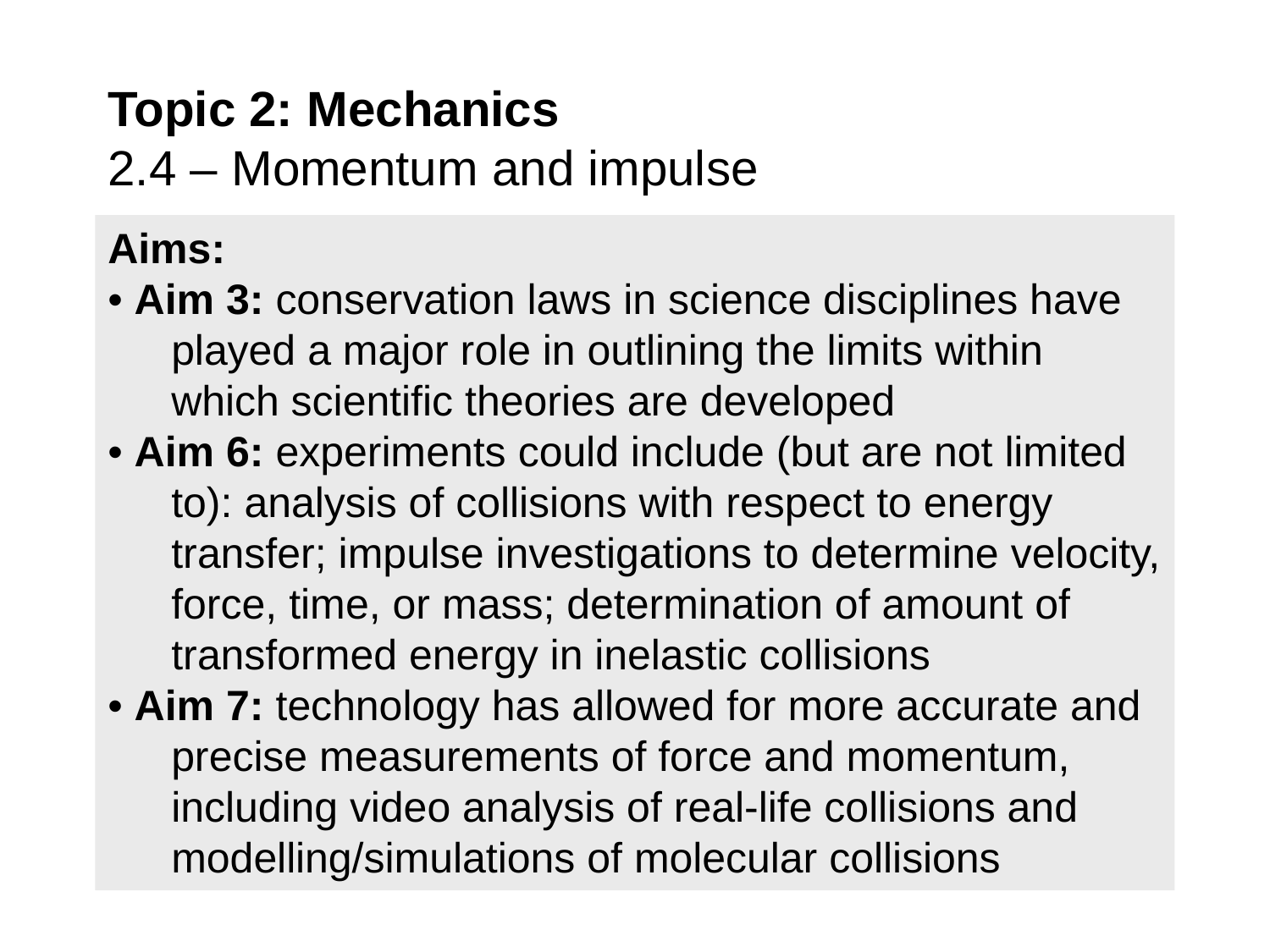

# Topic 2: Mechanics 2.4 – Momentum and impulse
Aims:
• Aim 3: conservation laws in science disciplines have played a major role in outlining the limits within which scientific theories are developed
• Aim 6: experiments could include (but are not limited to): analysis of collisions with respect to energy transfer; impulse investigations to determine velocity, force, time, or mass; determination of amount of transformed energy in inelastic collisions
• Aim 7: technology has allowed for more accurate and precise measurements of force and momentum, including video analysis of real-life collisions and modelling/simulations of molecular collisions